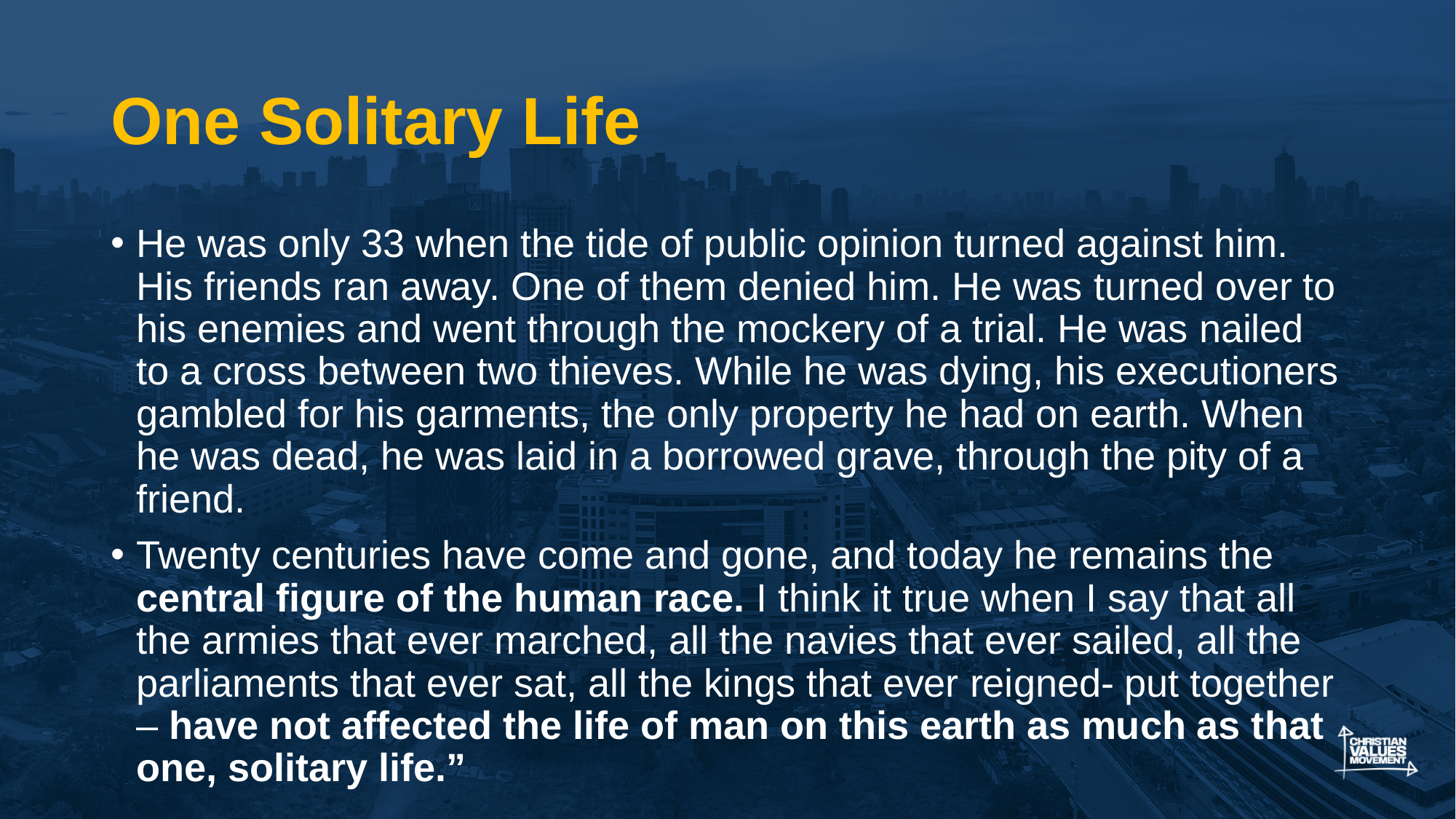

# One Solitary Life
He was only 33 when the tide of public opinion turned against him. His friends ran away. One of them denied him. He was turned over to his enemies and went through the mockery of a trial. He was nailed to a cross between two thieves. While he was dying, his executioners gambled for his garments, the only property he had on earth. When he was dead, he was laid in a borrowed grave, through the pity of a friend.
Twenty centuries have come and gone, and today he remains the central figure of the human race. I think it true when I say that all the armies that ever marched, all the navies that ever sailed, all the parliaments that ever sat, all the kings that ever reigned- put together – have not affected the life of man on this earth as much as that one, solitary life.”